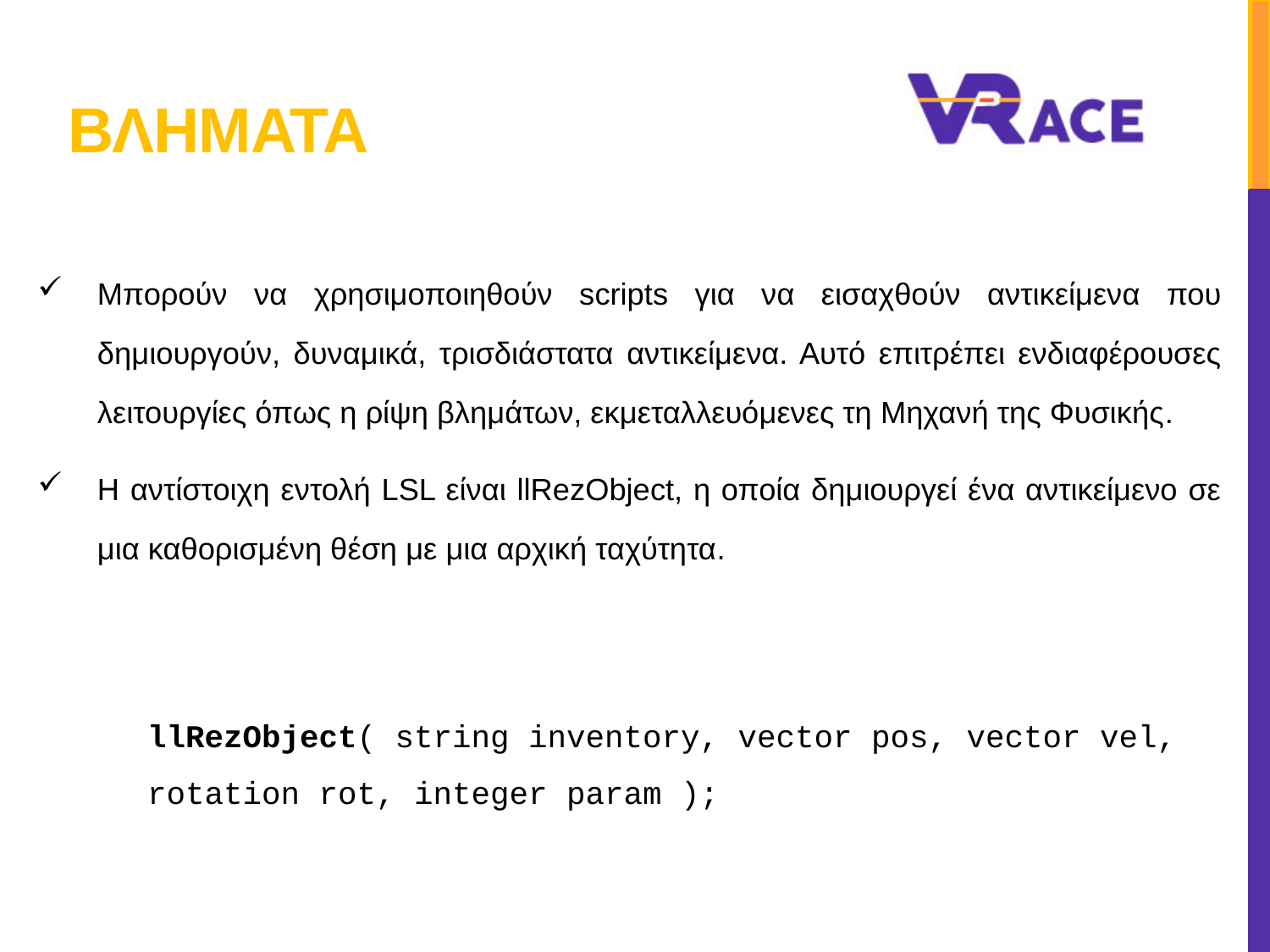

# βληματα
Μπορούν να χρησιμοποιηθούν scripts για να εισαχθούν αντικείμενα που δημιουργούν, δυναμικά, τρισδιάστατα αντικείμενα. Αυτό επιτρέπει ενδιαφέρουσες λειτουργίες όπως η ρίψη βλημάτων, εκμεταλλευόμενες τη Μηχανή της Φυσικής.
Η αντίστοιχη εντολή LSL είναι llRezObject, η οποία δημιουργεί ένα αντικείμενο σε μια καθορισμένη θέση με μια αρχική ταχύτητα.
llRezObject( string inventory, vector pos, vector vel, rotation rot, integer param );